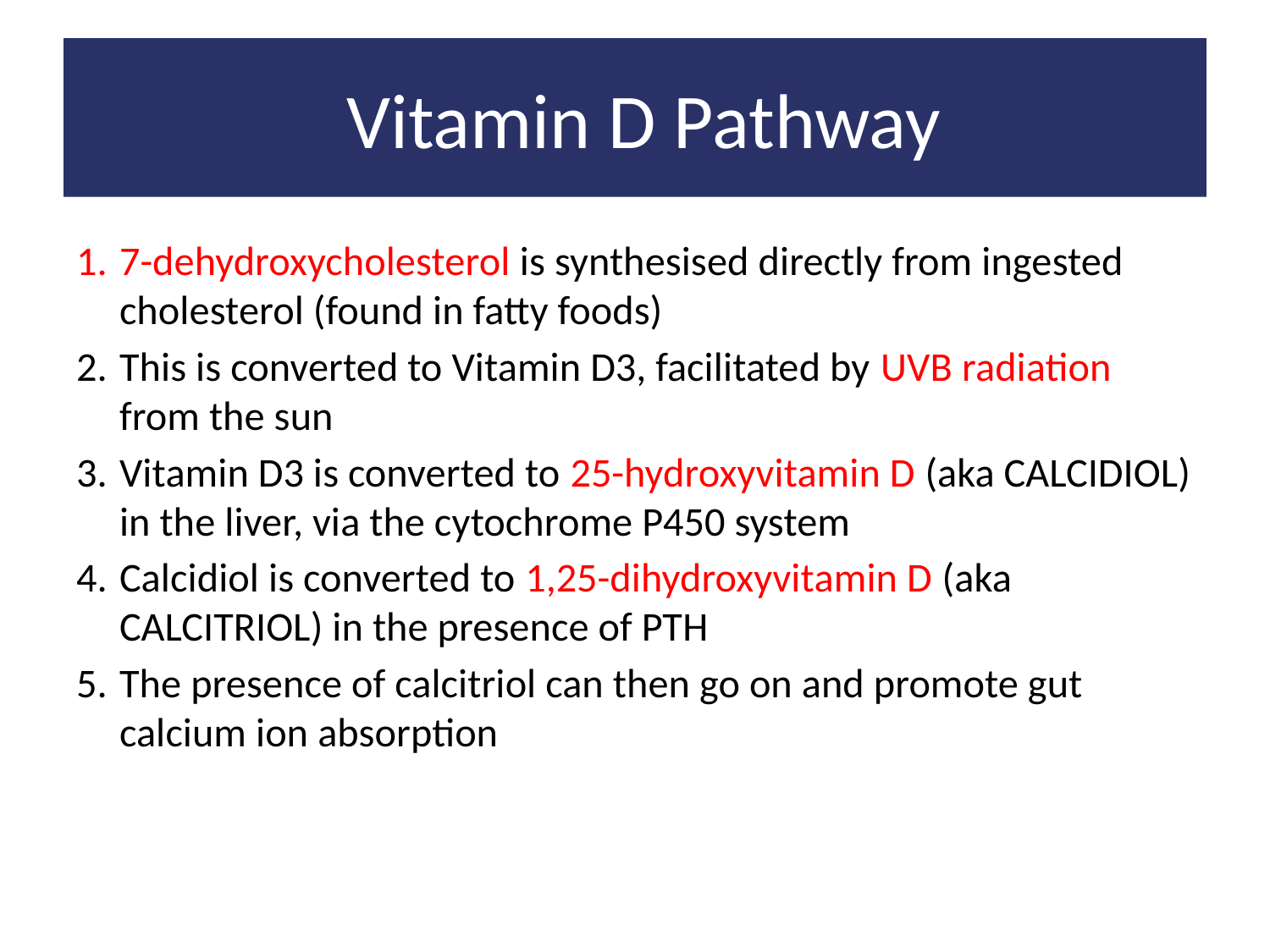

# Vitamin D Pathway
7-dehydroxycholesterol is synthesised directly from ingested cholesterol (found in fatty foods)
This is converted to Vitamin D3, facilitated by UVB radiation from the sun
Vitamin D3 is converted to 25-hydroxyvitamin D (aka CALCIDIOL) in the liver, via the cytochrome P450 system
Calcidiol is converted to 1,25-dihydroxyvitamin D (aka CALCITRIOL) in the presence of PTH
The presence of calcitriol can then go on and promote gut calcium ion absorption